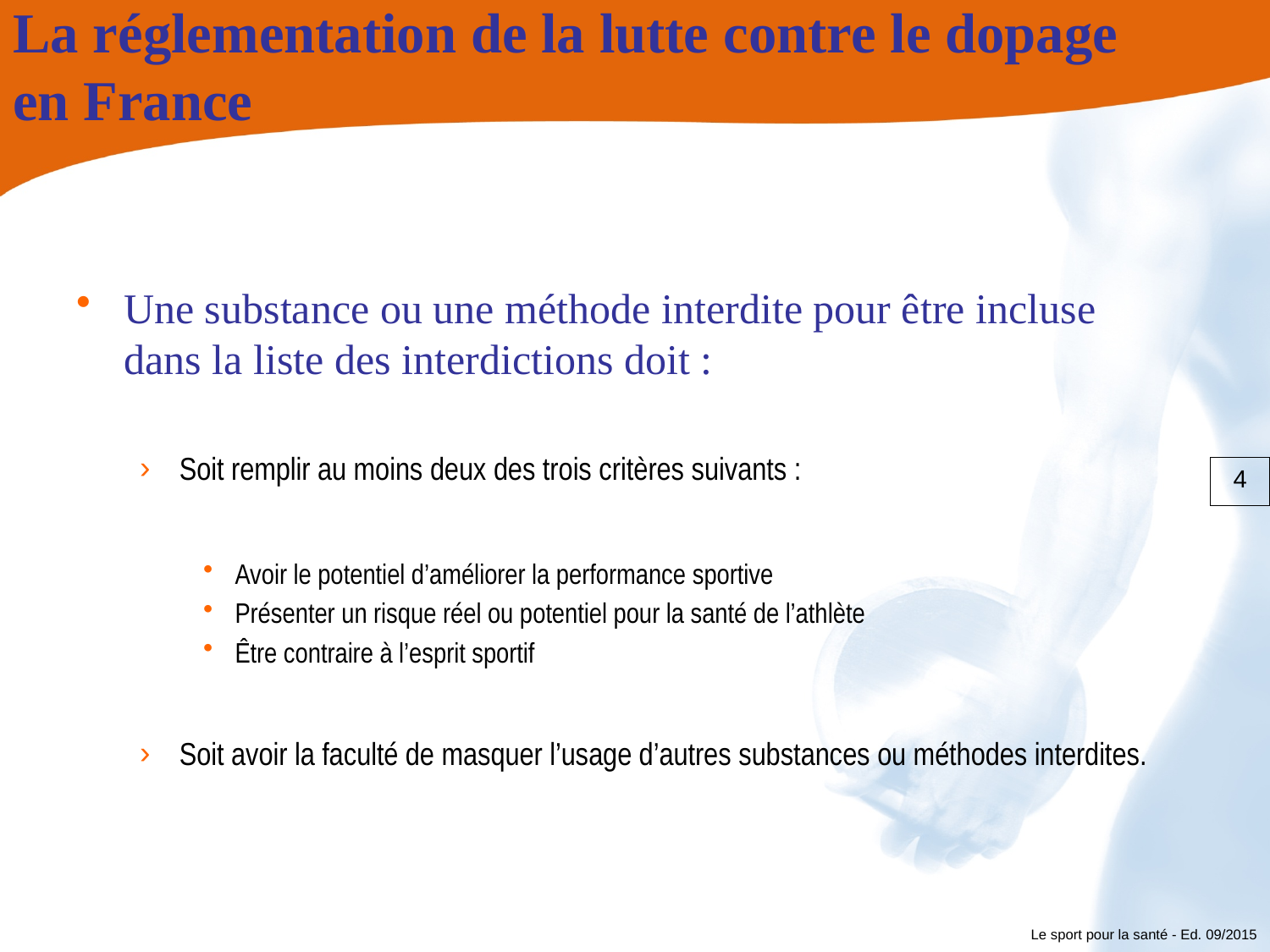

# La réglementation de la lutte contre le dopage en France

Une substance ou une méthode interdite pour être incluse
dans la liste des interdictions doit :

Soit remplir au moins deux des trois critères suivants :

Avoir le potentiel d’améliorer la performance sportive
Présenter un risque réel ou potentiel pour la santé de l’athlète
Être contraire à l’esprit sportif

Soit avoir la faculté de masquer l’usage d’autres substances ou méthodes interdites.

4
Le sport pour la santé - Ed. 09/2015